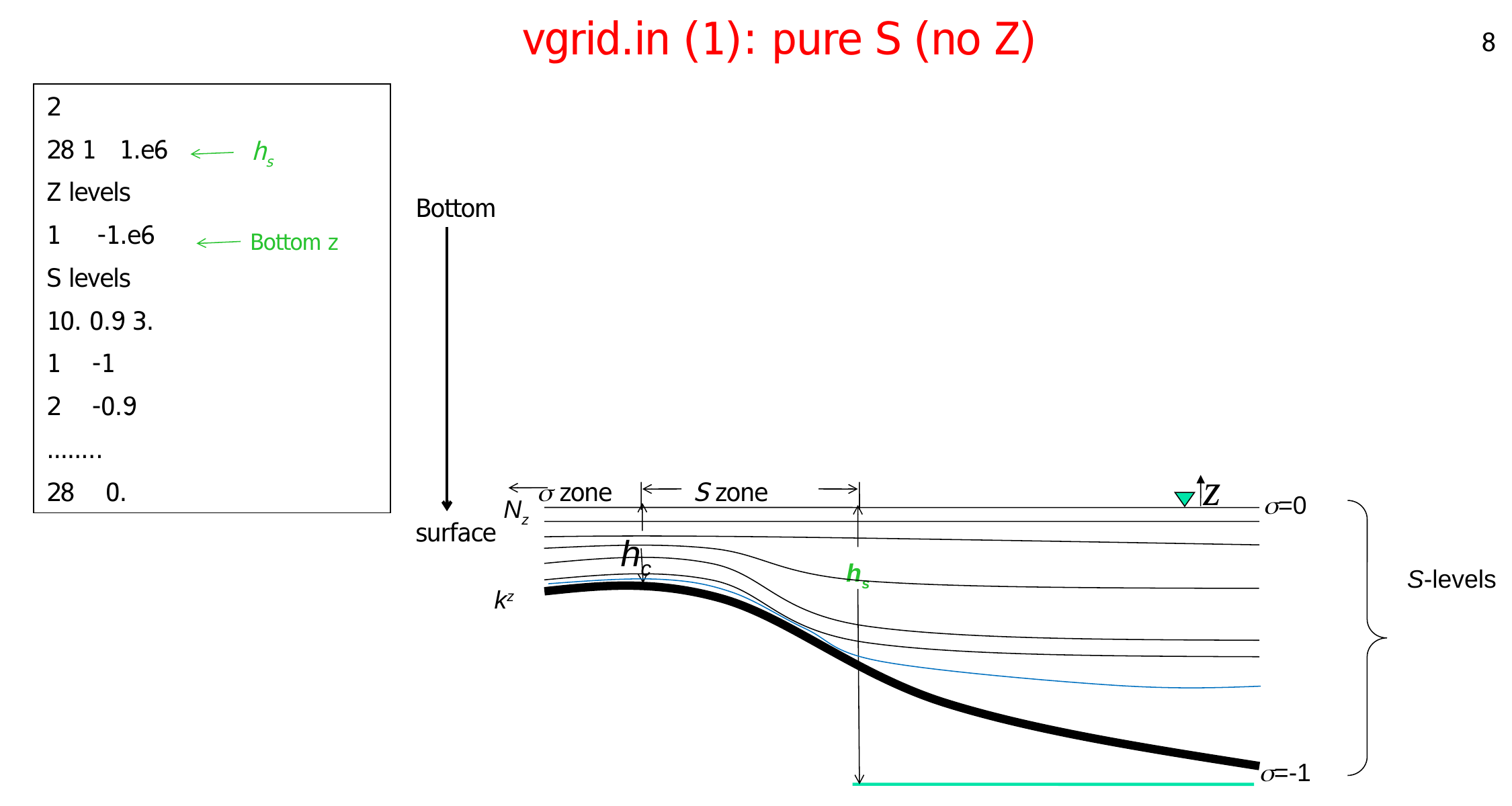

8
# vgrid.in (1): pure S (no Z)
2
28 1   1.e6
Z levels
-1.e6
S levels
10. 0.9 3.
1    -1
2    -0.9
……..
28    0.
hs
Bottom
Bottom z
z

σ zone
S zone

σ=0
Nz

hc

hs

S-levels

kz

σ=-1

surface